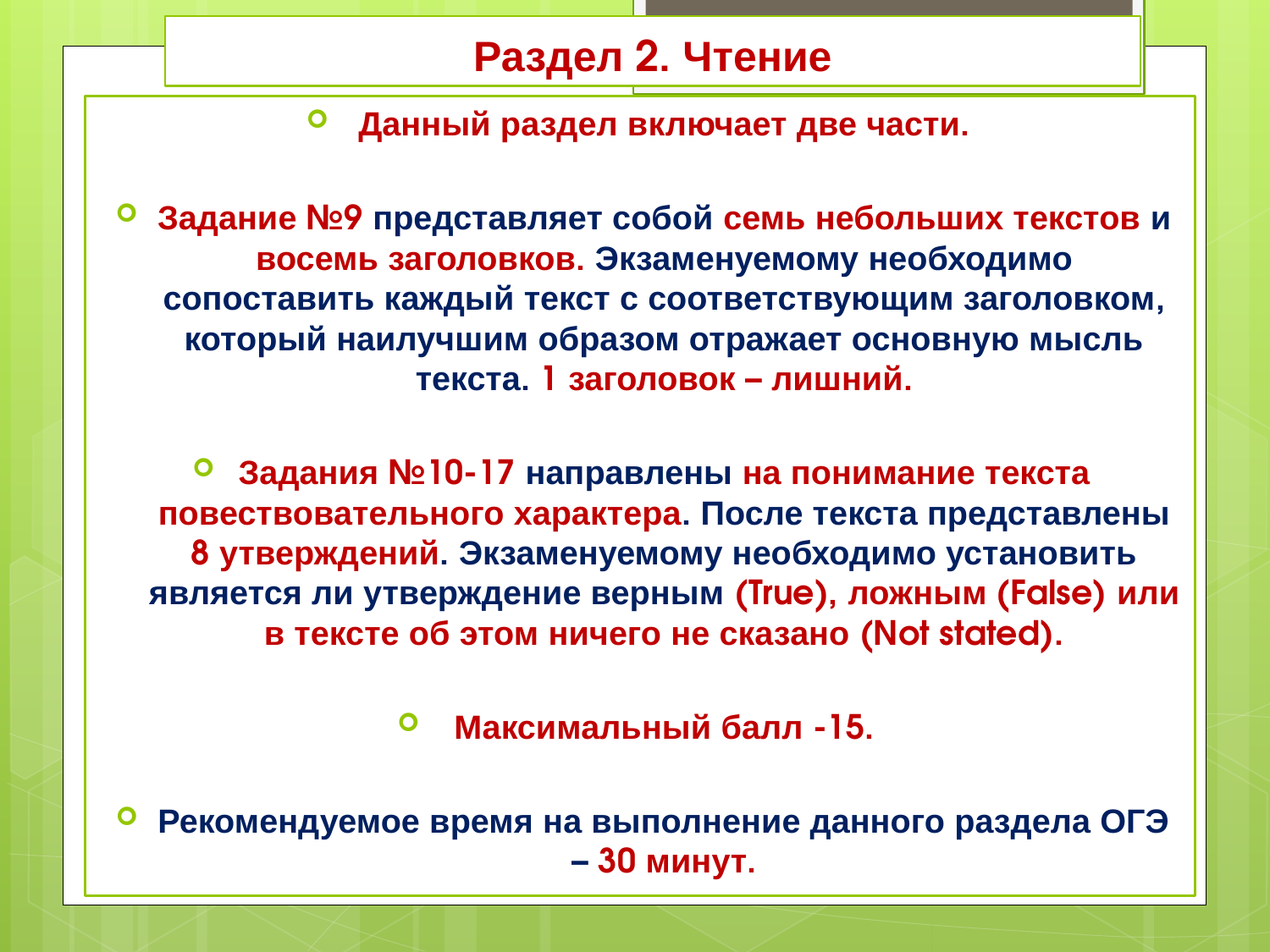

# Раздел 2. Чтение
Данный раздел включает две части.

Задание №9 представляет собой семь небольших текстов и восемь заголовков. Экзаменуемому необходимо сопоставить каждый текст с соответствующим заголовком, который наилучшим образом отражает основную мысль текста. 1 заголовок – лишний.

Задания №10-17 направлены на понимание текста повествовательного характера. После текста представлены 8 утверждений. Экзаменуемому необходимо установить является ли утверждение верным (True), ложным (False) или в тексте об этом ничего не сказано (Not stated).

Максимальный балл -15.

Рекомендуемое время на выполнение данного раздела ОГЭ – 30 минут.